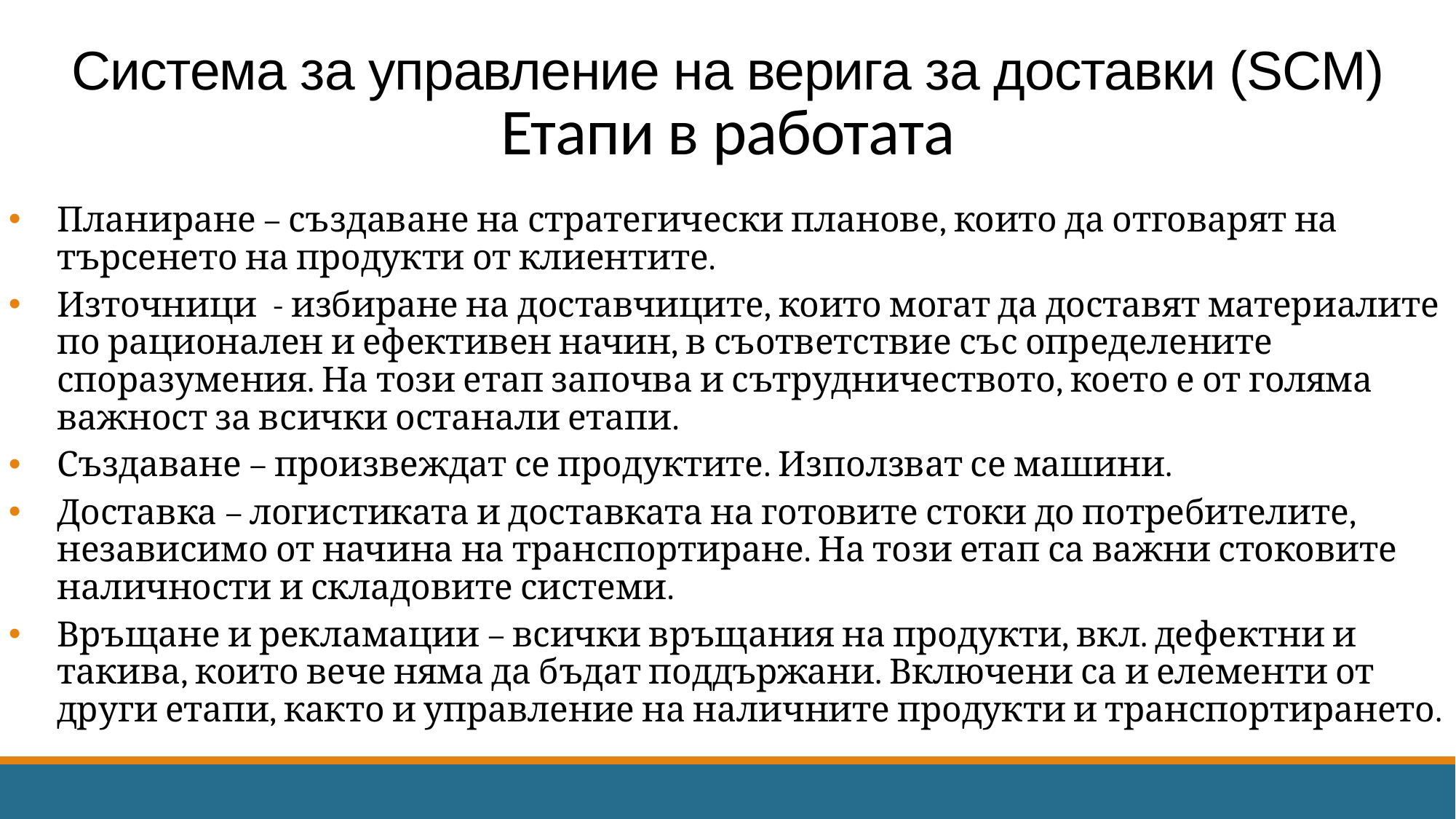

# Система за управление на верига за доставки (SCM) Етапи в работата
Планиране – създаване на стратегически планове, които да отговарят на търсенето на продукти от клиентите.
Източници  - избиране на доставчиците, които могат да доставят материалите по рационален и ефективен начин, в съответствие със определените споразумения. На този етап започва и сътрудничеството, което е от голяма важност за всички останали етапи.
Създаване – произвеждат се продуктите. Използват се машини.
Доставка – логистиката и доставката на готовите стоки до потребителите, независимо от начина на транспортиране. На този етап са важни стоковите наличности и складовите системи.
Връщане и рекламации – всички връщания на продукти, вкл. дефектни и такива, които вече няма да бъдат поддържани. Включени са и елементи от други етапи, както и управление на наличните продукти и транспортирането.